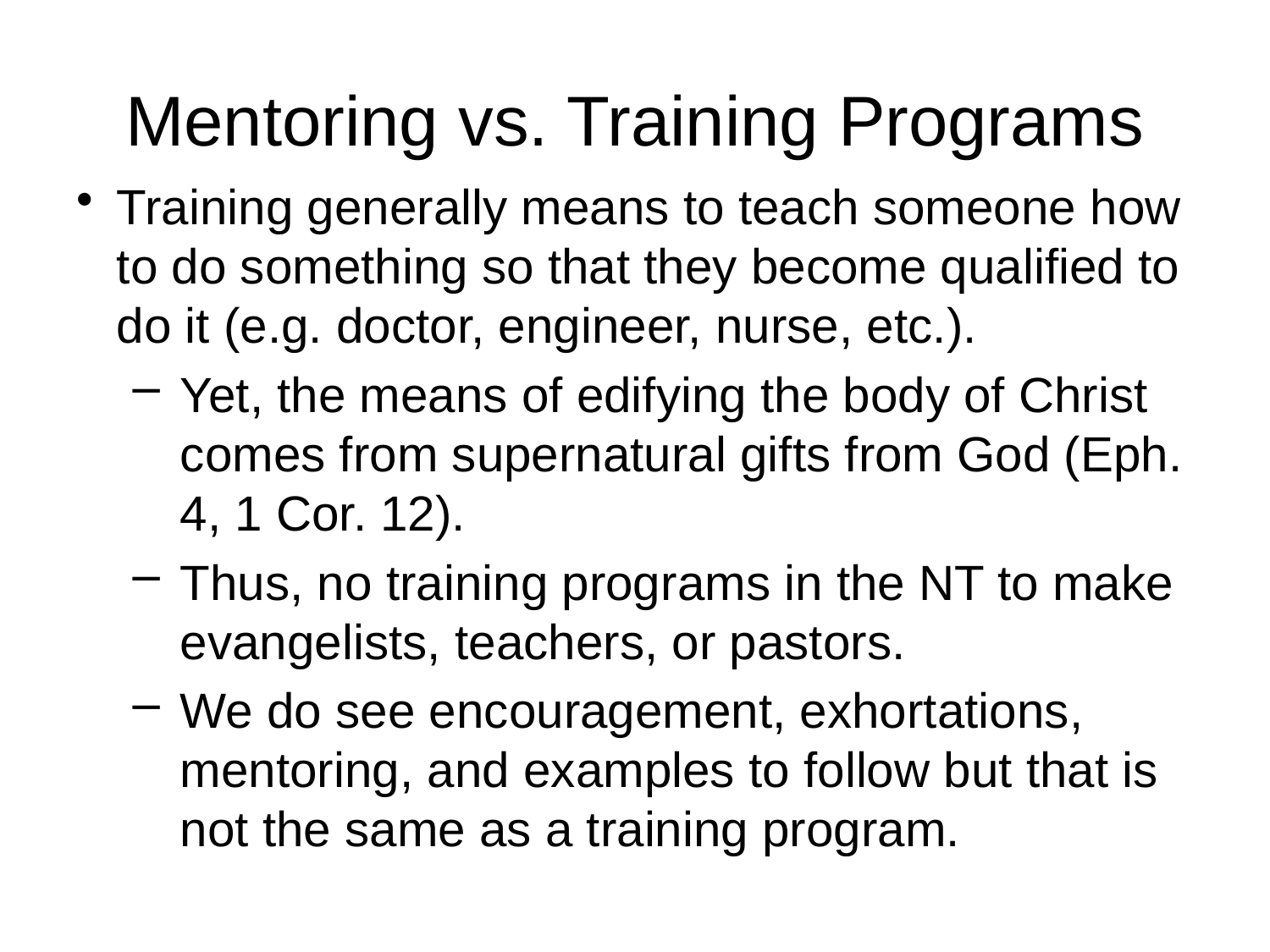

# Mentoring vs. Training Programs
Training generally means to teach someone how to do something so that they become qualified to do it (e.g. doctor, engineer, nurse, etc.).
Yet, the means of edifying the body of Christ comes from supernatural gifts from God (Eph. 4, 1 Cor. 12).
Thus, no training programs in the NT to make evangelists, teachers, or pastors.
We do see encouragement, exhortations, mentoring, and examples to follow but that is not the same as a training program.